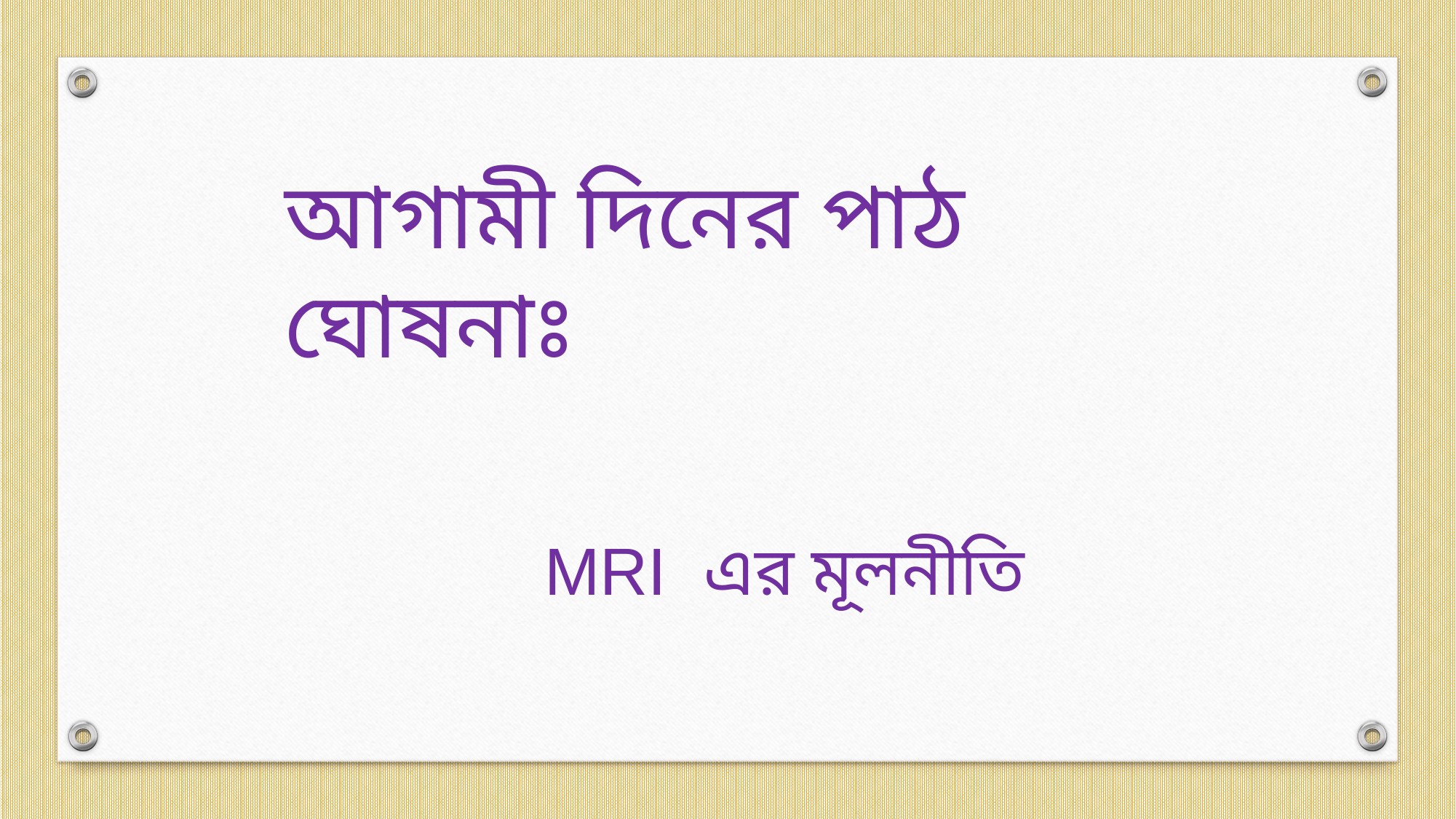

আগামী দিনের পাঠ ঘোষনাঃ

              MRI  এর মূলনীতি